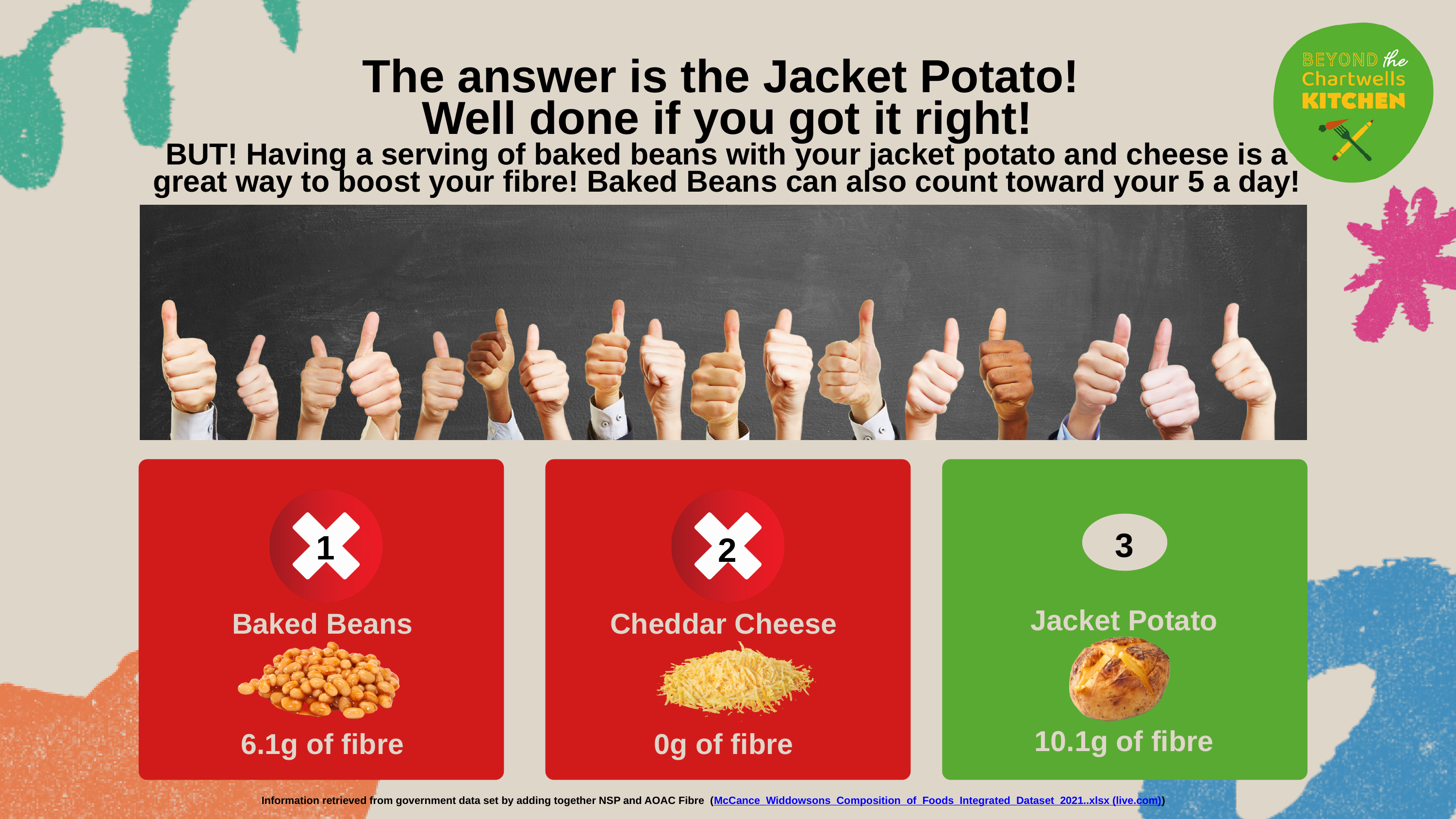

The answer is the Jacket Potato!
Well done if you got it right!
BUT! Having a serving of baked beans with your jacket potato and cheese is a great way to boost your fibre! Baked Beans can also count toward your 5 a day!

3
1

2

Jacket Potato

10.1g of fibre
Baked Beans

6.1g of fibre
Cheddar Cheese

0g of fibre

Information retrieved from government data set by adding together NSP and AOAC Fibre  (McCance_Widdowsons_Composition_of_Foods_Integrated_Dataset_2021..xlsx (live.com))